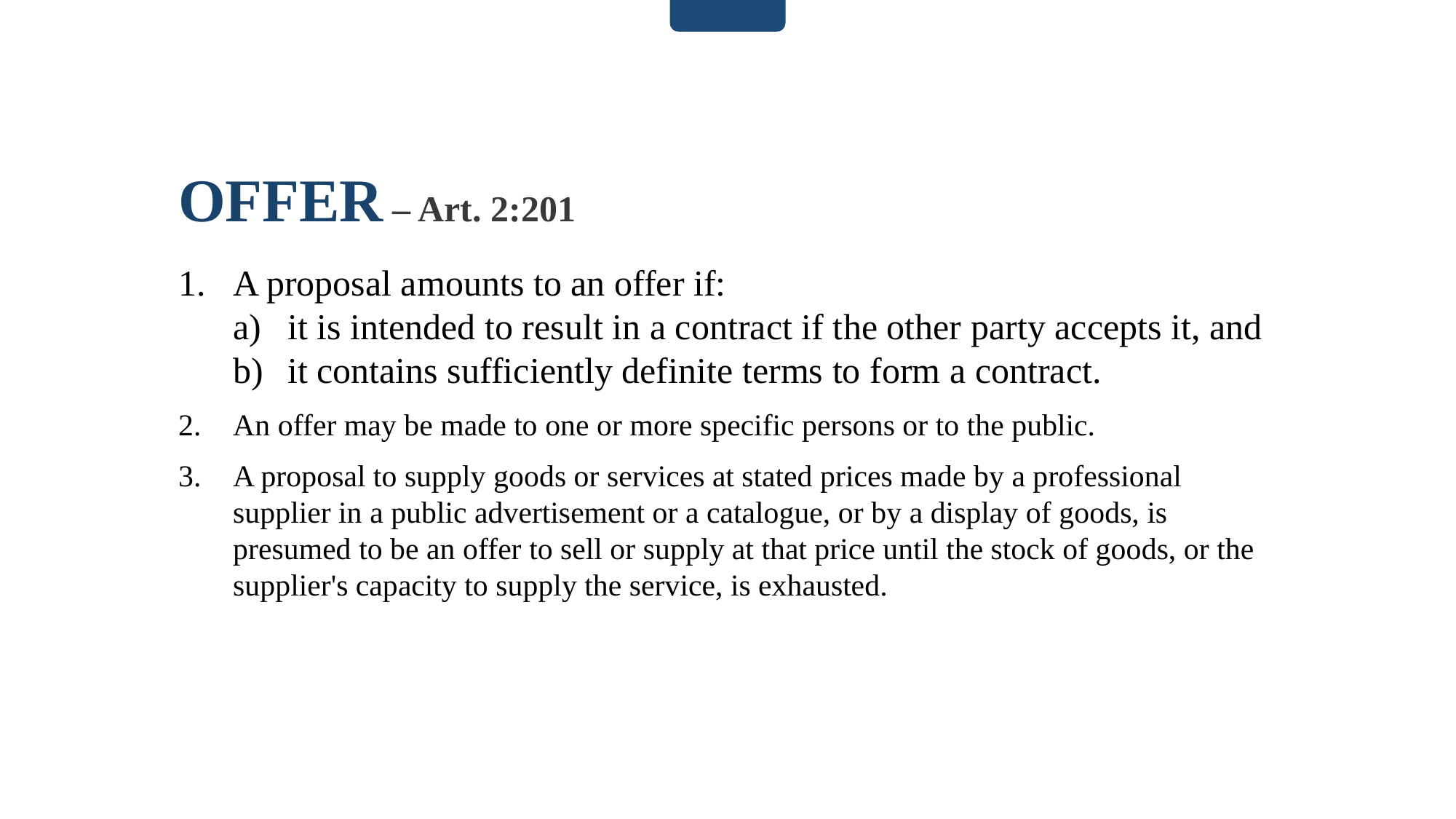

OFFERTA – Art. 2:201

Un’offerta ammonta a proposta quando:
è volta alla conclusione di un contratto se l’altra parte la accetta, e
contiene clausole sufficientemente precise ai fini della conclusione del contratto.

La proposta può essere rivolta a una o più persone determinate o al pubblico.

L’offerta di beni e servizi a un prezzo determinato fatta da un professionista mediante pubblicità o cataloghi o con l’esposizione di beni si presume proposta di vendita o di fornitura a quel prezzo fino a quando la scorta dei beni offerti o la capacità dell’offerente di fornire il servizio sia esaurita.

PROPOSTA
A proposal amounts to an offer if:
it is intended to result in a contract if the other party accepts it, and
it contains sufficiently definite terms to form a contract.
An offer may be made to one or more specific persons or to the public.
A proposal to supply goods or services at stated prices made by a professional supplier 95 in a public advertisement or a catalogue, or by a display of goods, is presumed to be an offer to sell or supply at that price until the stock of goods, or the supplier's capacity to supply the service, is exhausted.
OFFER – Art. 2:201

A proposal amounts to an offer if:
it is intended to result in a contract if the other party accepts it, and
it contains sufficiently definite terms to form a contract.

An offer may be made to one or more specific persons or to the public.

A proposal to supply goods or services at stated prices made by a professional supplier in a public advertisement or a catalogue, or by a display of goods, is presumed to be an offer to sell or supply at that price until the stock of goods, or the supplier's capacity to supply the service, is exhausted.